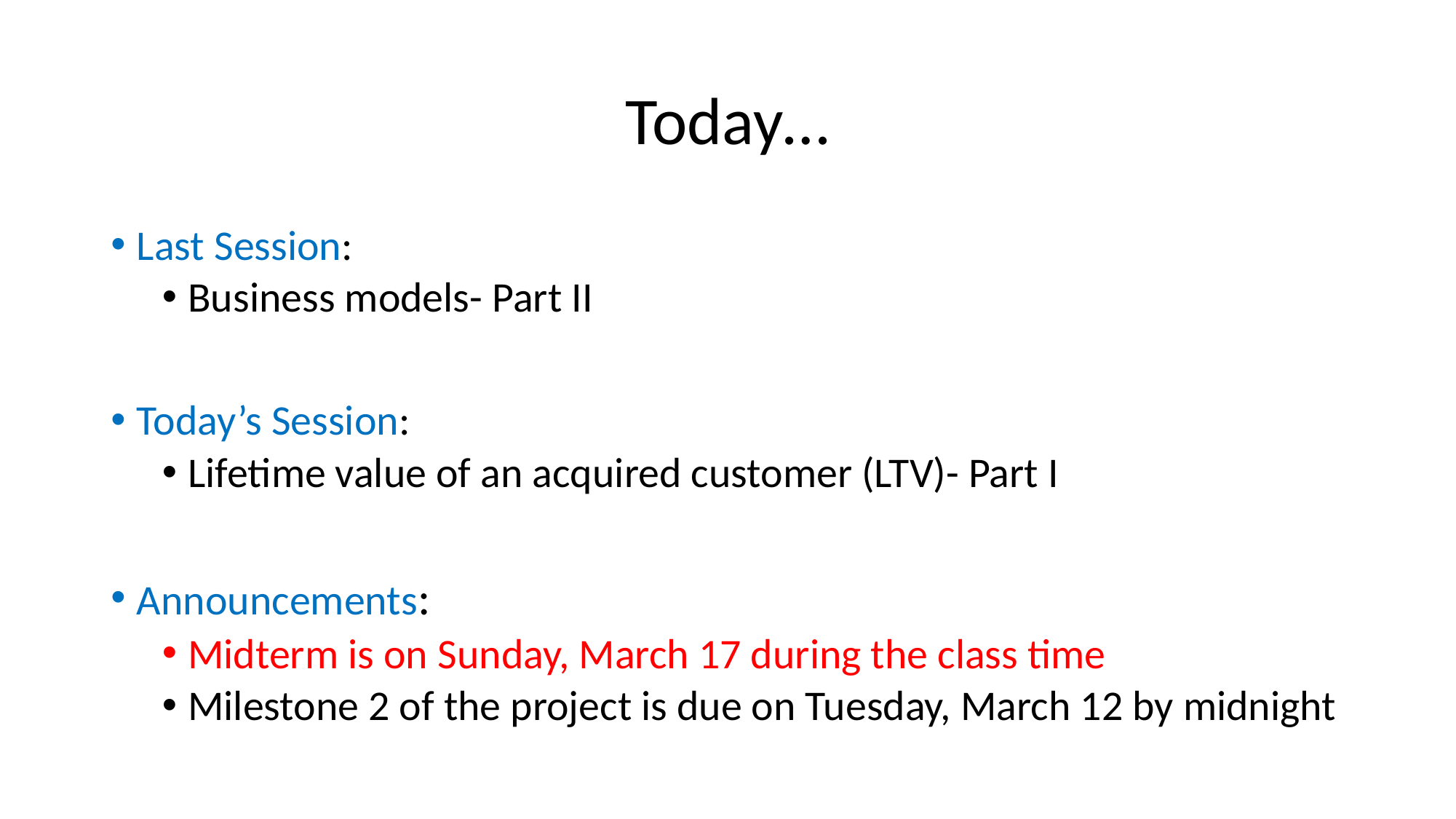

# Today…
Last Session:
Business models- Part II

Today’s Session:
Lifetime value of an acquired customer (LTV)- Part I

Announcements:
Midterm is on Sunday, March 17 during the class time
Milestone 2 of the project is due on Tuesday, March 12 by midnight